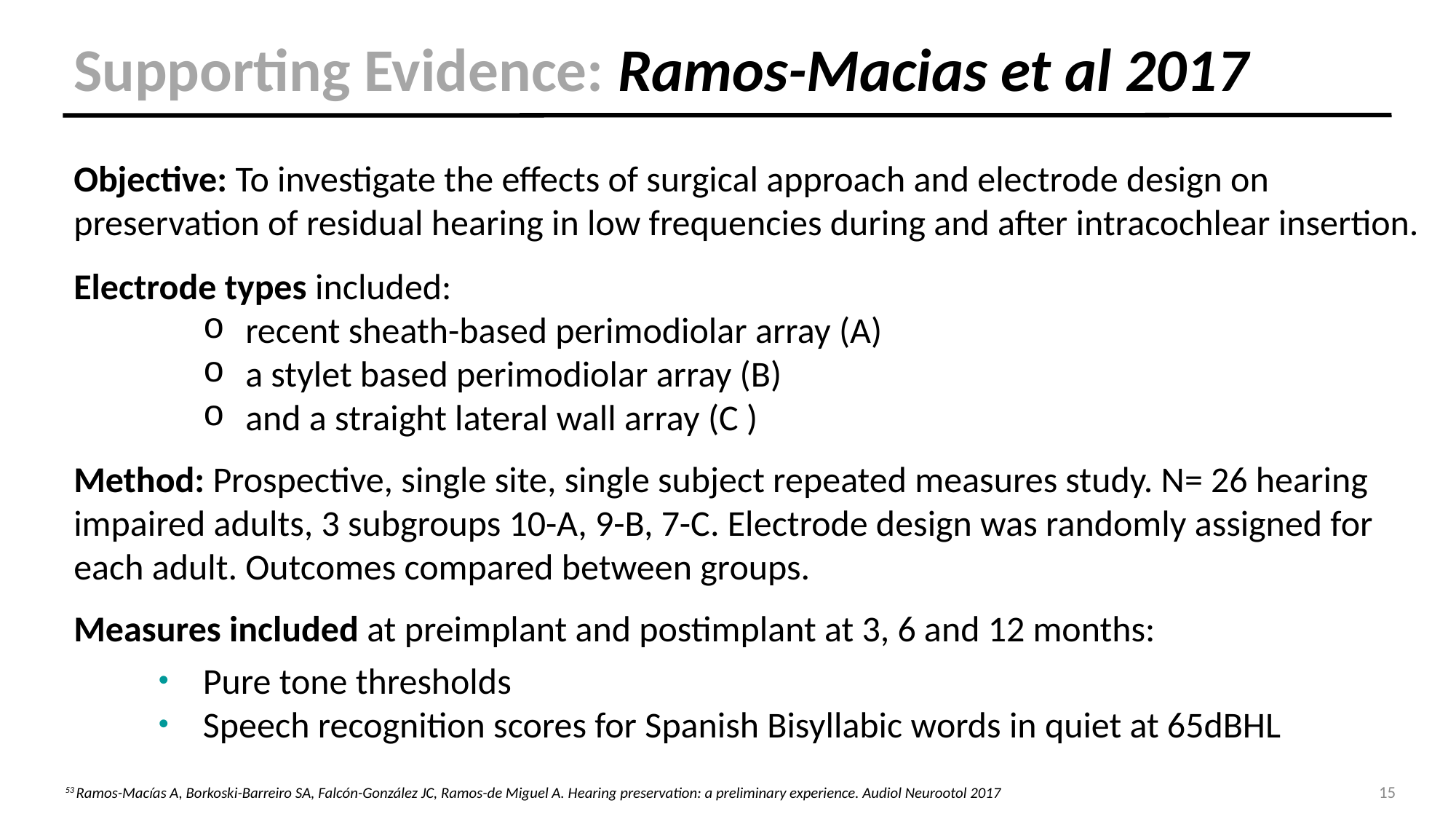

# Supporting Evidence: Ramos-Macias et al 2017
Objective: To investigate the effects of surgical approach and electrode design on preservation of residual hearing in low frequencies during and after intracochlear insertion.
Electrode types included:
recent sheath-based perimodiolar array (A)
a stylet based perimodiolar array (B)
and a straight lateral wall array (C )
Method: Prospective, single site, single subject repeated measures study. N= 26 hearing impaired adults, 3 subgroups 10-A, 9-B, 7-C. Electrode design was randomly assigned for each adult. Outcomes compared between groups.
Measures included at preimplant and postimplant at 3, 6 and 12 months:
Pure tone thresholds
Speech recognition scores for Spanish Bisyllabic words in quiet at 65dBHL

15
53 Ramos-Macías A, Borkoski-Barreiro SA, Falcón-González JC, Ramos-de Miguel A. Hearing preservation: a preliminary experience. Audiol Neurootol 2017